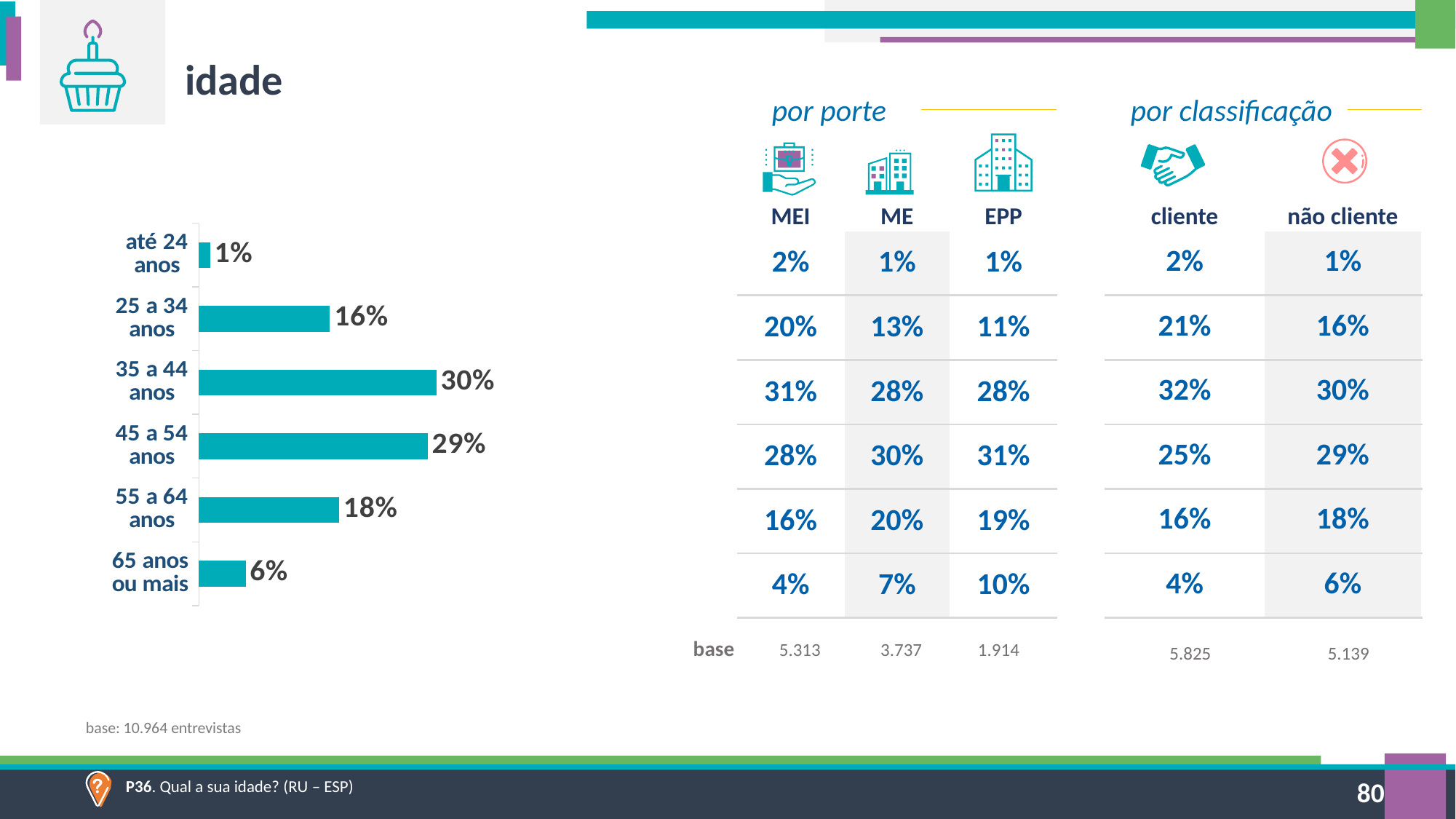

idade
por porte
por classificação

| MEI | ME | EPP |
| --- | --- | --- |
| 2% | 1% | 1% |
| 20% | 13% | 11% |
| 31% | 28% | 28% |
| 28% | 30% | 31% |
| 16% | 20% | 19% |
| 4% | 7% | 10% |

### Chart

| Category | Vendas |
|---|---|
| até 24 anos | 0.013953485721897094 |
| 25 a 34 anos | 0.16468827678532091 |
| 35 a 44 anos | 0.29873542692814076 |
| 45 a 54 anos | 0.28761275228934485 |
| 55 a 64 anos | 0.17630275639552453 |
| 65 anos ou mais | 0.05870730187977787 |
| cliente | não cliente |
| --- | --- |
| 2% | 1% |
| 21% | 16% |
| 32% | 30% |
| 25% | 29% |
| 16% | 18% |
| 4% | 6% |
| base | 5.313 | 3.737 | 1.914 |
| --- | --- | --- | --- |
| 5.825 | 5.139 |
| --- | --- |
base: 10.964 entrevistas
P36. Qual a sua idade? (RU – ESP)